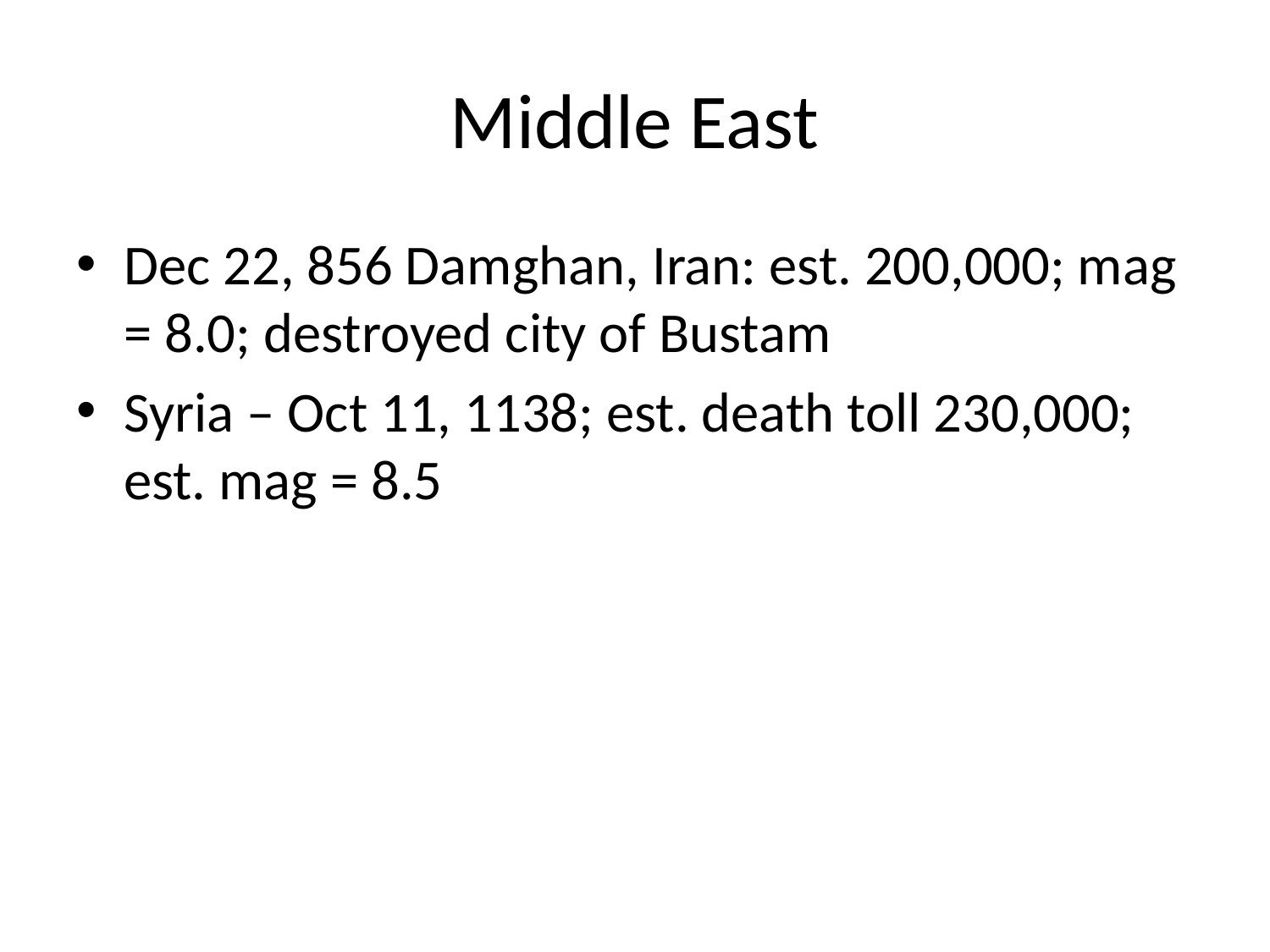

# Middle East
Dec 22, 856 Damghan, Iran: est. 200,000; mag = 8.0; destroyed city of Bustam
Syria – Oct 11, 1138; est. death toll 230,000; est. mag = 8.5